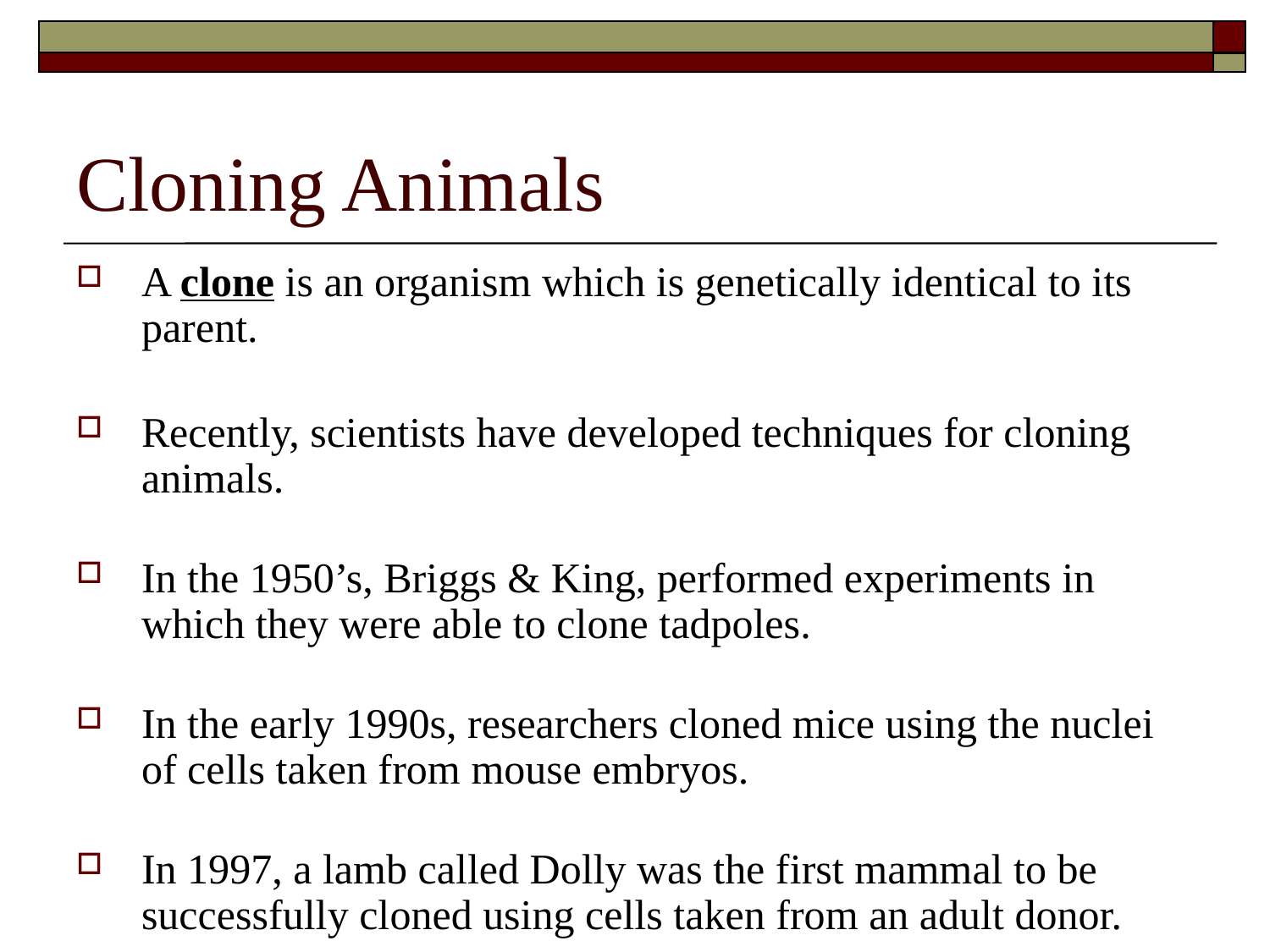

# Cloning Animals
A clone is an organism which is genetically identical to its parent.
Recently, scientists have developed techniques for cloning animals.
In the 1950’s, Briggs & King, performed experiments in which they were able to clone tadpoles.
In the early 1990s, researchers cloned mice using the nuclei of cells taken from mouse embryos.
In 1997, a lamb called Dolly was the first mammal to be successfully cloned using cells taken from an adult donor.